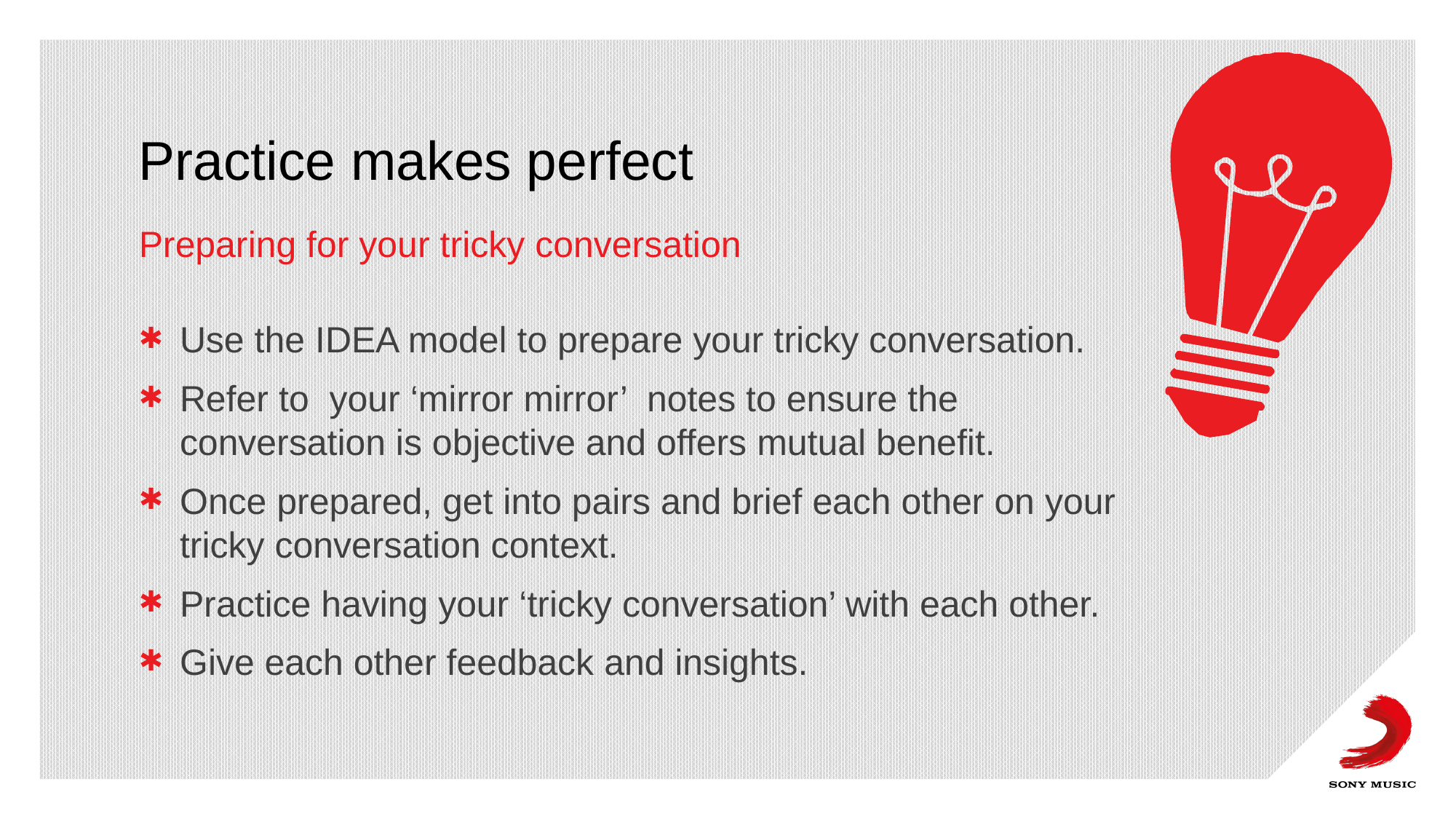

# Practice makes perfect
Preparing for your tricky conversation
Use the IDEA model to prepare your tricky conversation.
Refer to  your ‘mirror mirror’  notes to ensure the conversation is objective and offers mutual benefit.
Once prepared, get into pairs and brief each other on your tricky conversation context.
Practice having your ‘tricky conversation’ with each other.
Give each other feedback and insights.